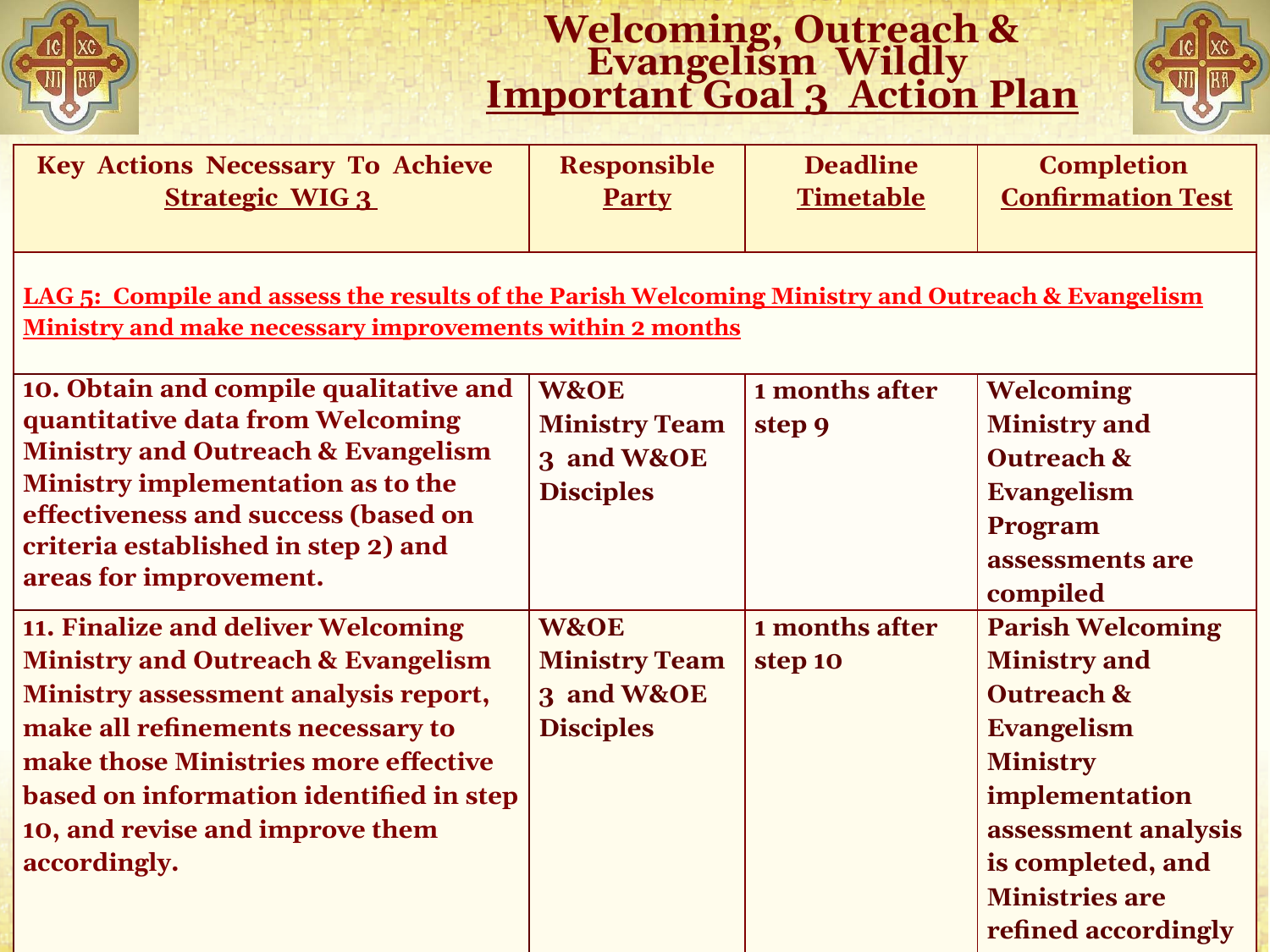

Welcoming, Outreach & Evangelism  Wildly  Important Goal 3  Action Plan
| Key Actions Necessary To Achieve Strategic WIG 3 | Responsible Party | Deadline Timetable | Completion Confirmation Test |
| --- | --- | --- | --- |
| LAG 5: Compile and assess the results of the Parish Welcoming Ministry and Outreach & Evangelism Ministry and make necessary improvements within 2 months |  |  |  |
| 10. Obtain and compile qualitative and quantitative data from Welcoming Ministry and Outreach & Evangelism Ministry implementation as to the effectiveness and success (based on criteria established in step 2) and areas for improvement. | W&OE Ministry Team 3 and W&OE Disciples | 1 months after step 9 | Welcoming Ministry and Outreach & Evangelism Program assessments are compiled |
| 11. Finalize and deliver Welcoming Ministry and Outreach & Evangelism Ministry assessment analysis report, make all refinements necessary to make those Ministries more effective based on information identified in step 10, and revise and improve them accordingly. | W&OE Ministry Team 3 and W&OE Disciples | 1 months after step 10 | Parish Welcoming Ministry and Outreach & Evangelism Ministry implementation assessment analysis is completed, and Ministries are refined accordingly |